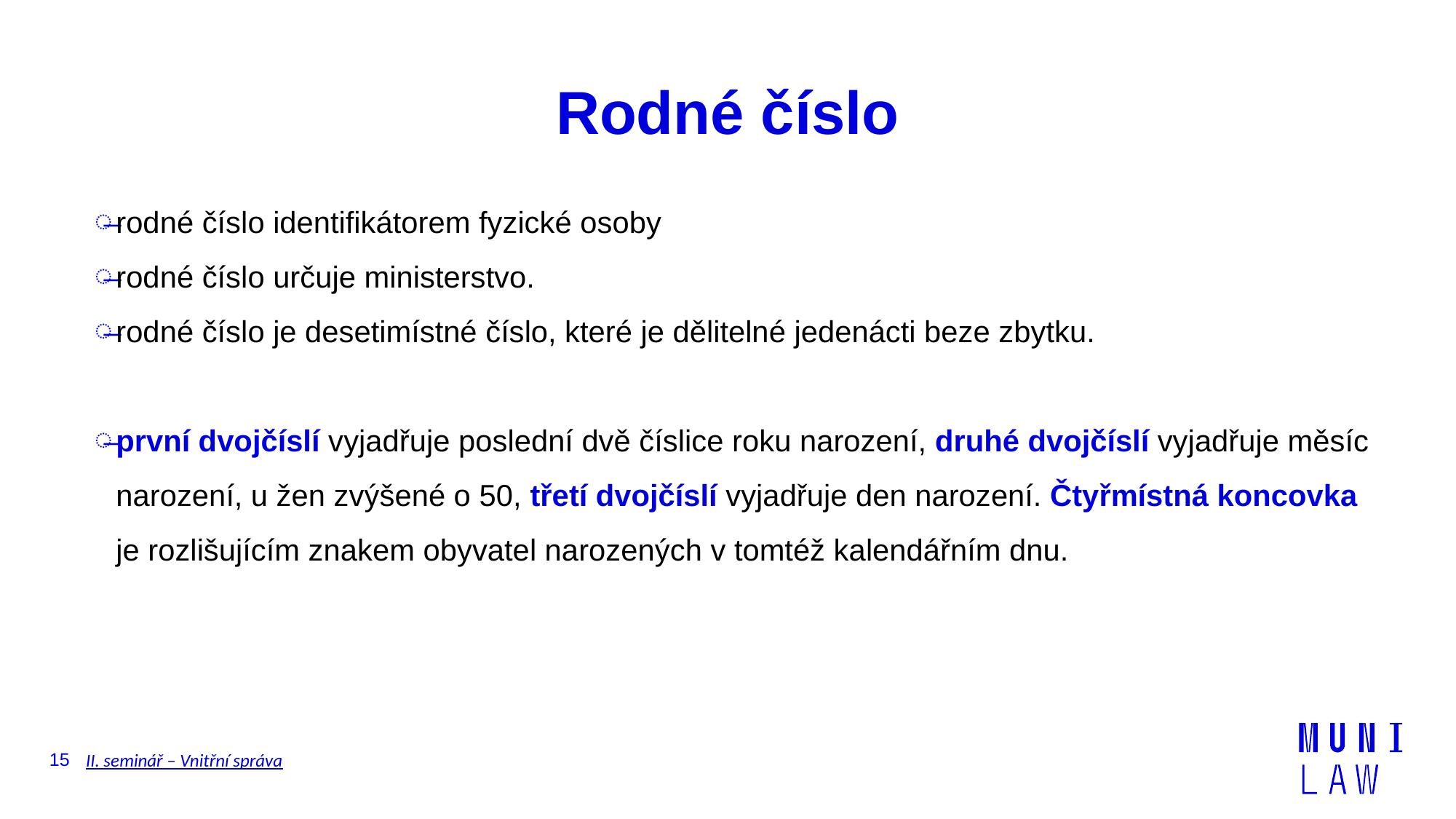

# Rodné číslo
rodné číslo identifikátorem fyzické osoby
rodné číslo určuje ministerstvo.
rodné číslo je desetimístné číslo, které je dělitelné jedenácti beze zbytku.

první dvojčíslí vyjadřuje poslední dvě číslice roku narození, druhé dvojčíslí vyjadřuje měsíc narození, u žen zvýšené o 50, třetí dvojčíslí vyjadřuje den narození. Čtyřmístná koncovka je rozlišujícím znakem obyvatel narozených v tomtéž kalendářním dnu.

15
II. seminář – Vnitřní správa